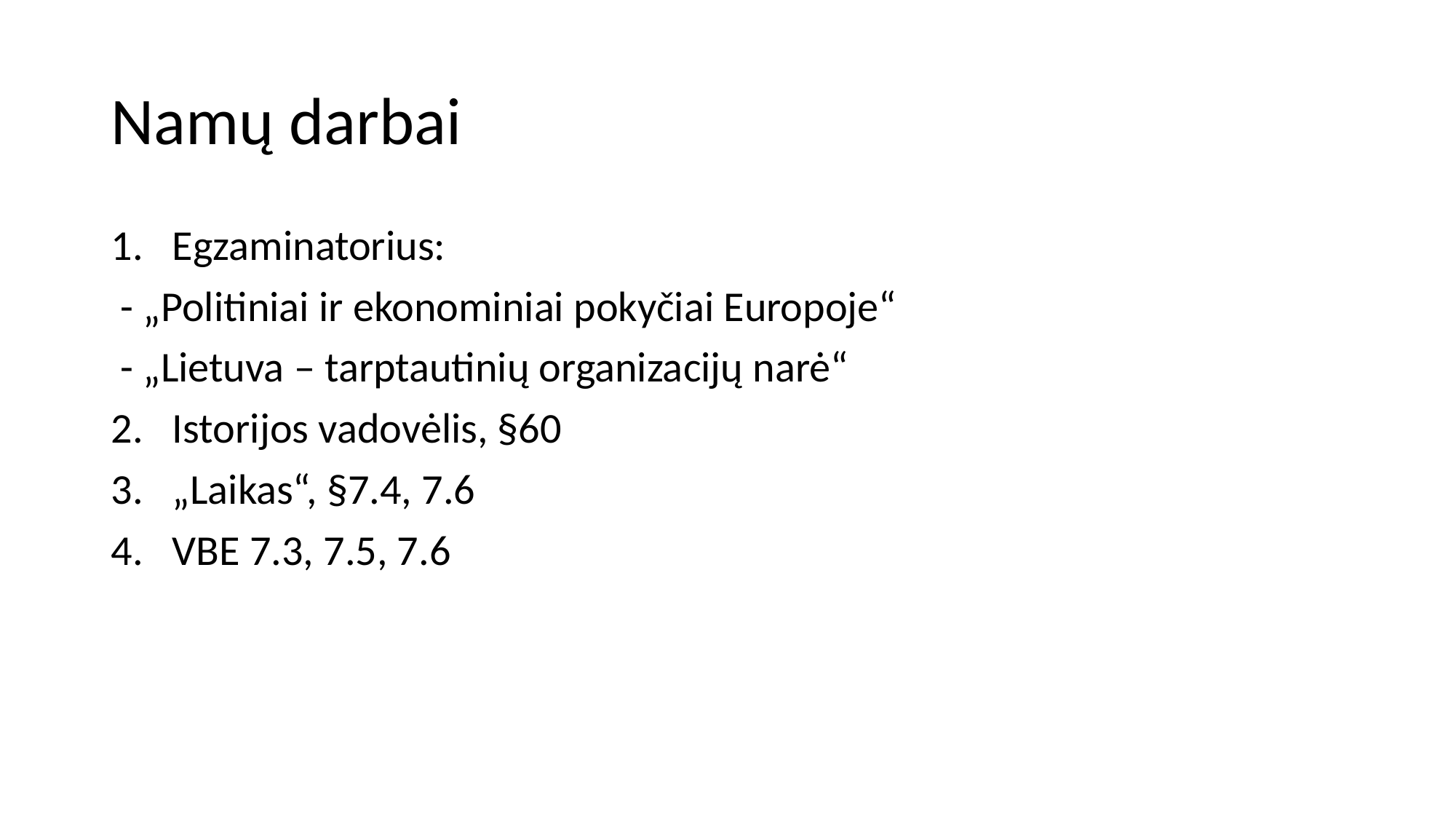

# Namų darbai
Egzaminatorius:
 - „Politiniai ir ekonominiai pokyčiai Europoje“
 - „Lietuva – tarptautinių organizacijų narė“
Istorijos vadovėlis, §60
„Laikas“, §7.4, 7.6
VBE 7.3, 7.5, 7.6